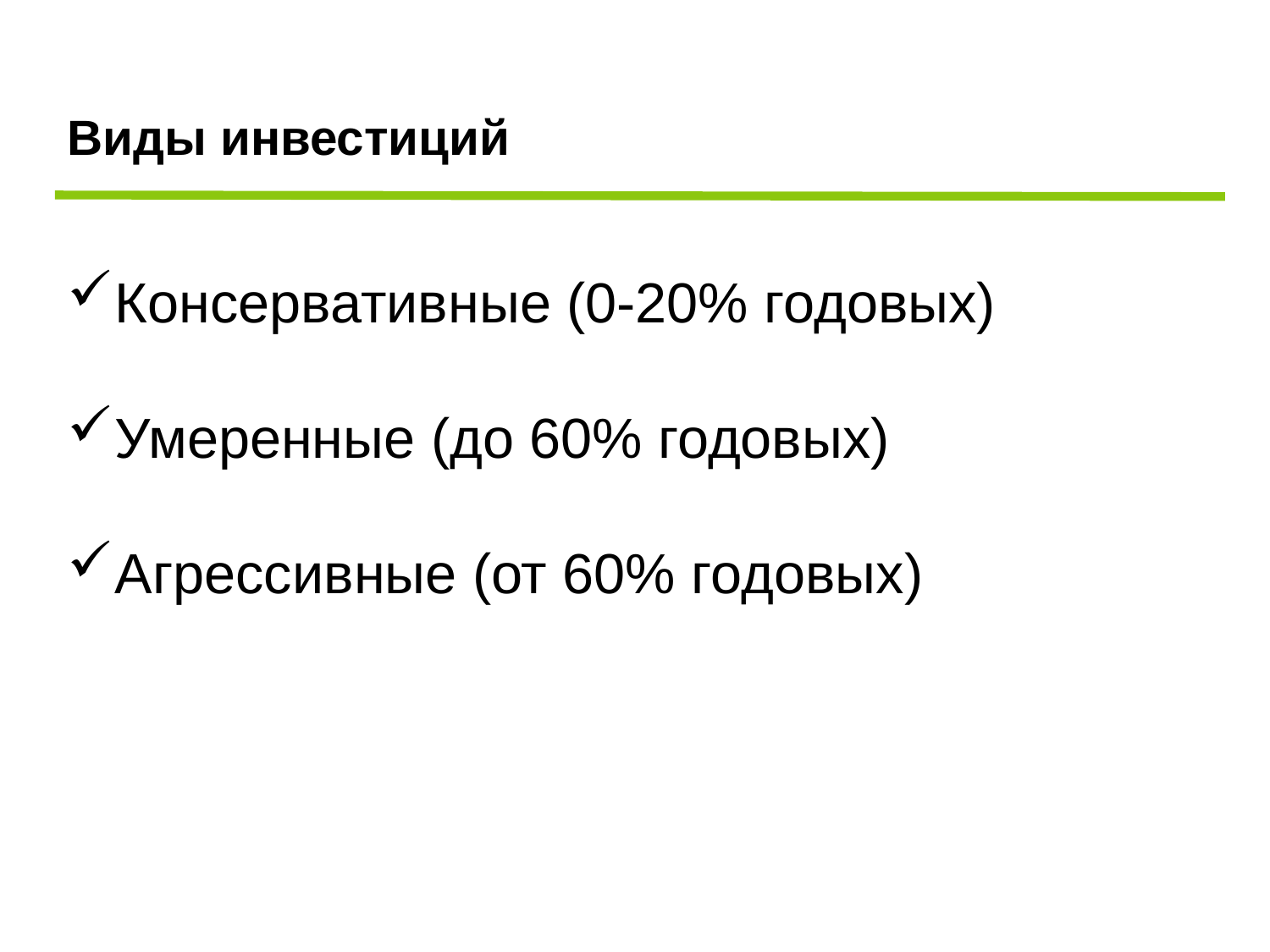

Виды инвестиций
Консервативные (0-20% годовых)

Умеренные (до 60% годовых)

Агрессивные (от 60% годовых)